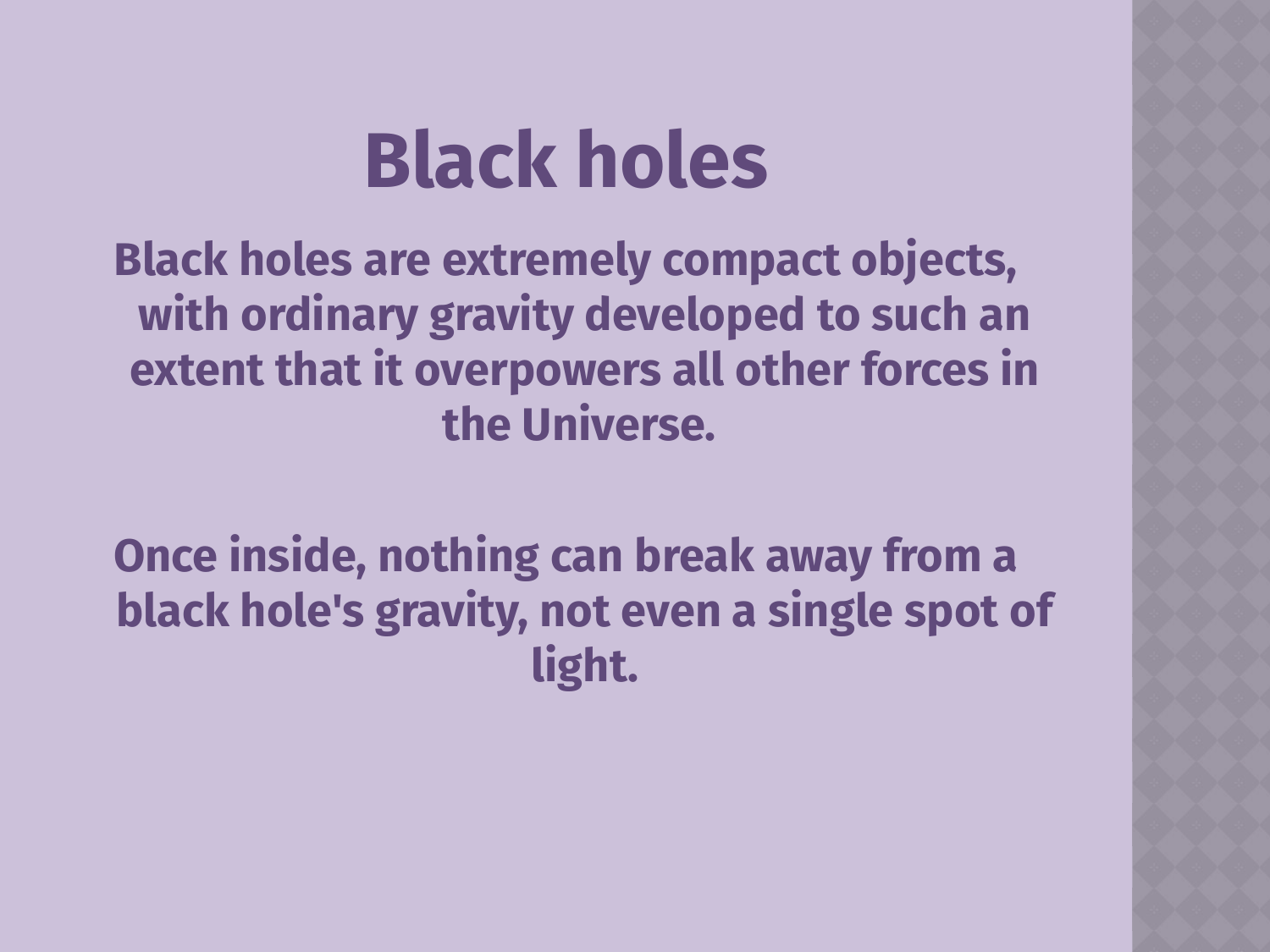

# Black holes
Black holes are extremely compact objects, with ordinary gravity developed to such an extent that it overpowers all other forces in the Universe.

Once inside, nothing can break away from a black hole's gravity, not even a single spot of light.